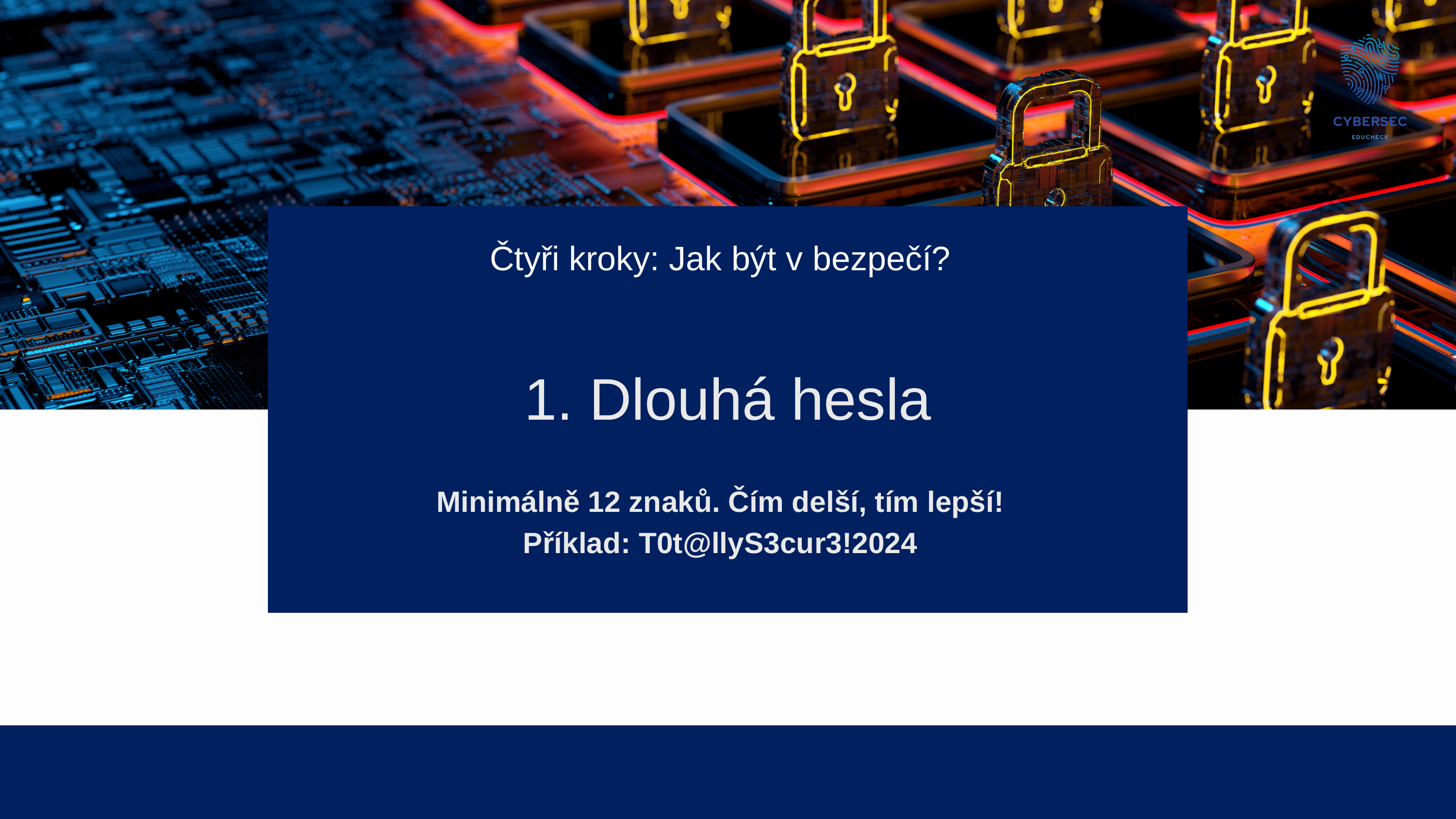

1. Dlouhá hesla
Čtyři kroky: Jak být v bezpečí?
Minimálně 12 znaků. Čím delší, tím lepší!
Příklad: T0t@llyS3cur3!2024